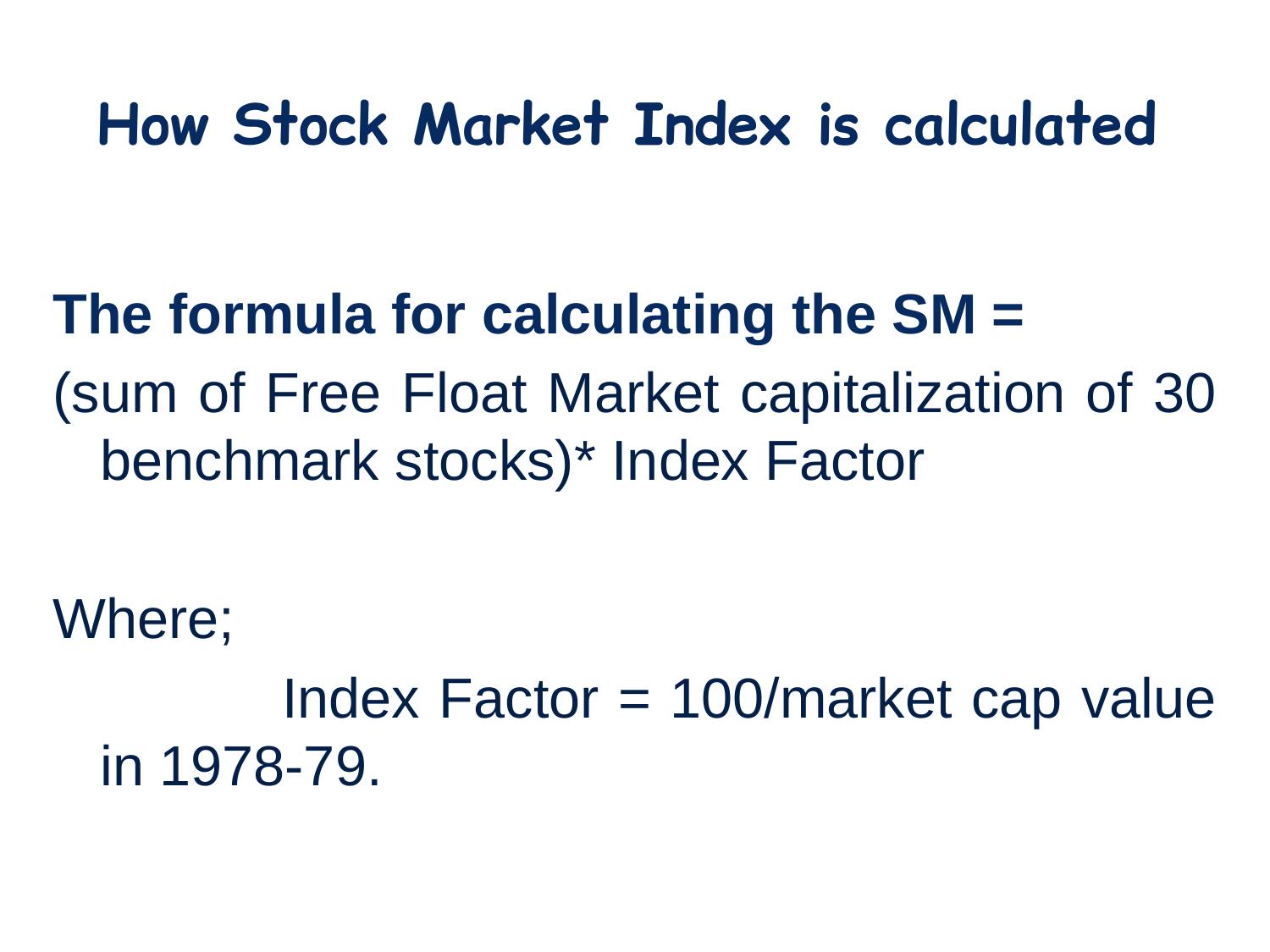

# How Stock Market Index is calculated
The formula for calculating the SM =
(sum of Free Float Market capitalization of 30 benchmark stocks)* Index Factor

Where;
            Index Factor = 100/market cap value in 1978-79.